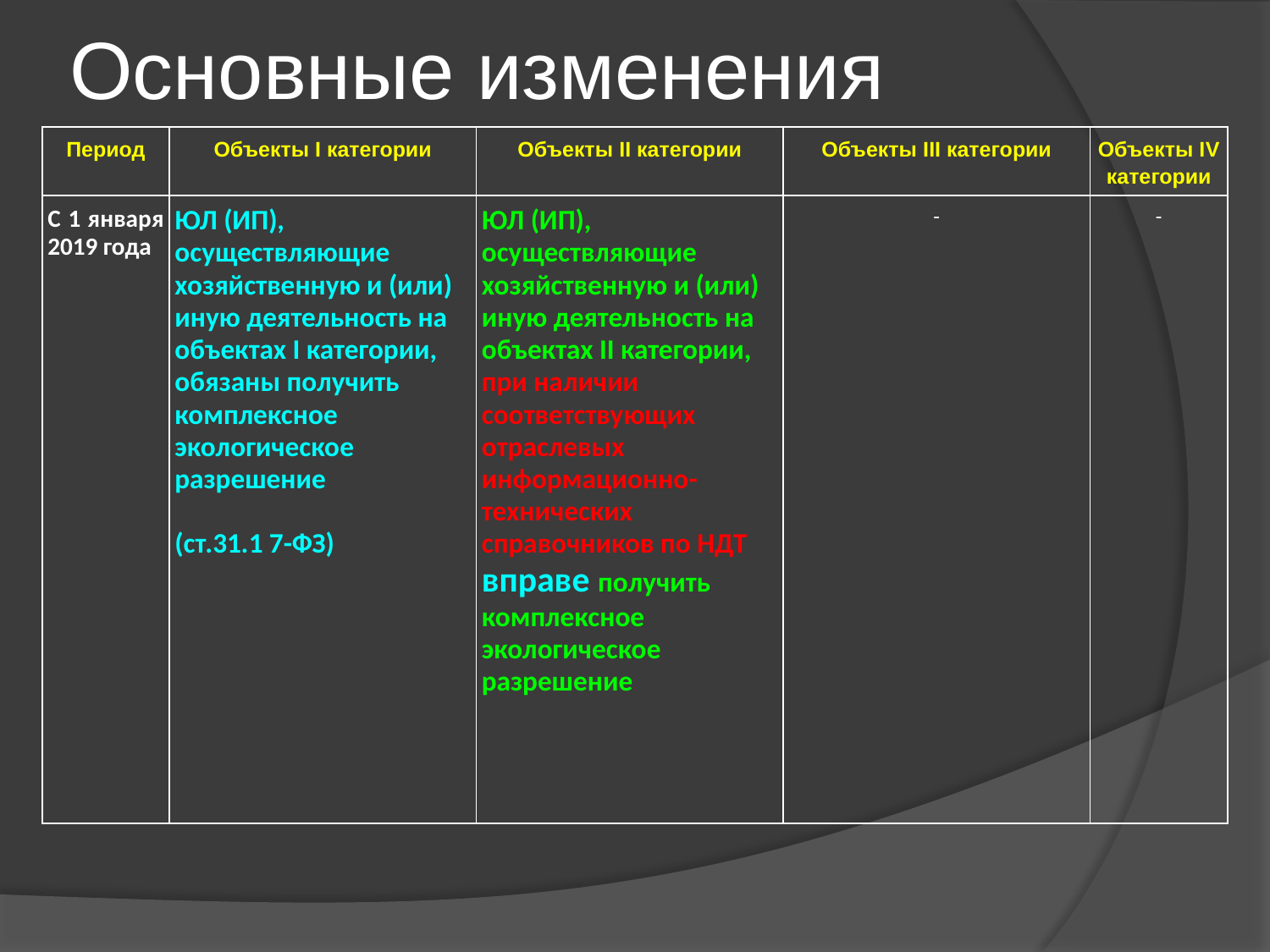

# Основные изменения
| Период | Объекты I категории | Объекты II категории | Объекты III категории | Объекты IV категории |
| --- | --- | --- | --- | --- |
| С 1 января 2019 года | ЮЛ (ИП), осуществляющие хозяйственную и (или) иную деятельность на объектах I категории, обязаны получить комплексное экологическое разрешение (ст.31.1 7-ФЗ) | ЮЛ (ИП), осуществляющие хозяйственную и (или) иную деятельность на объектах II категории, при наличии соответствующих отраслевых информационно-технических справочников по НДТ вправе получить комплексное экологическое разрешение | - | - |